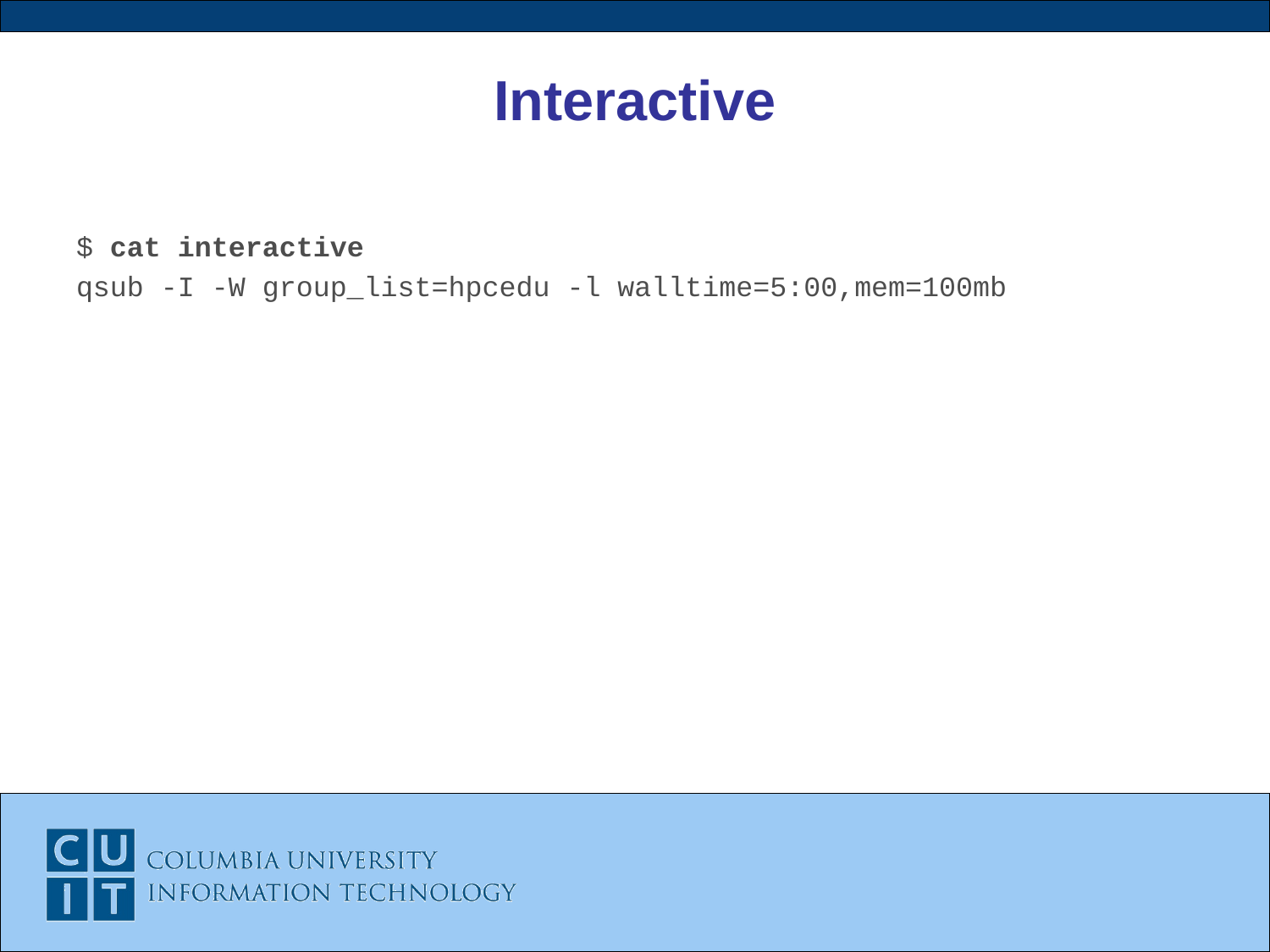

# Interactive
$ cat interactive
qsub -I -W group_list=hpcedu -l walltime=5:00,mem=100mb